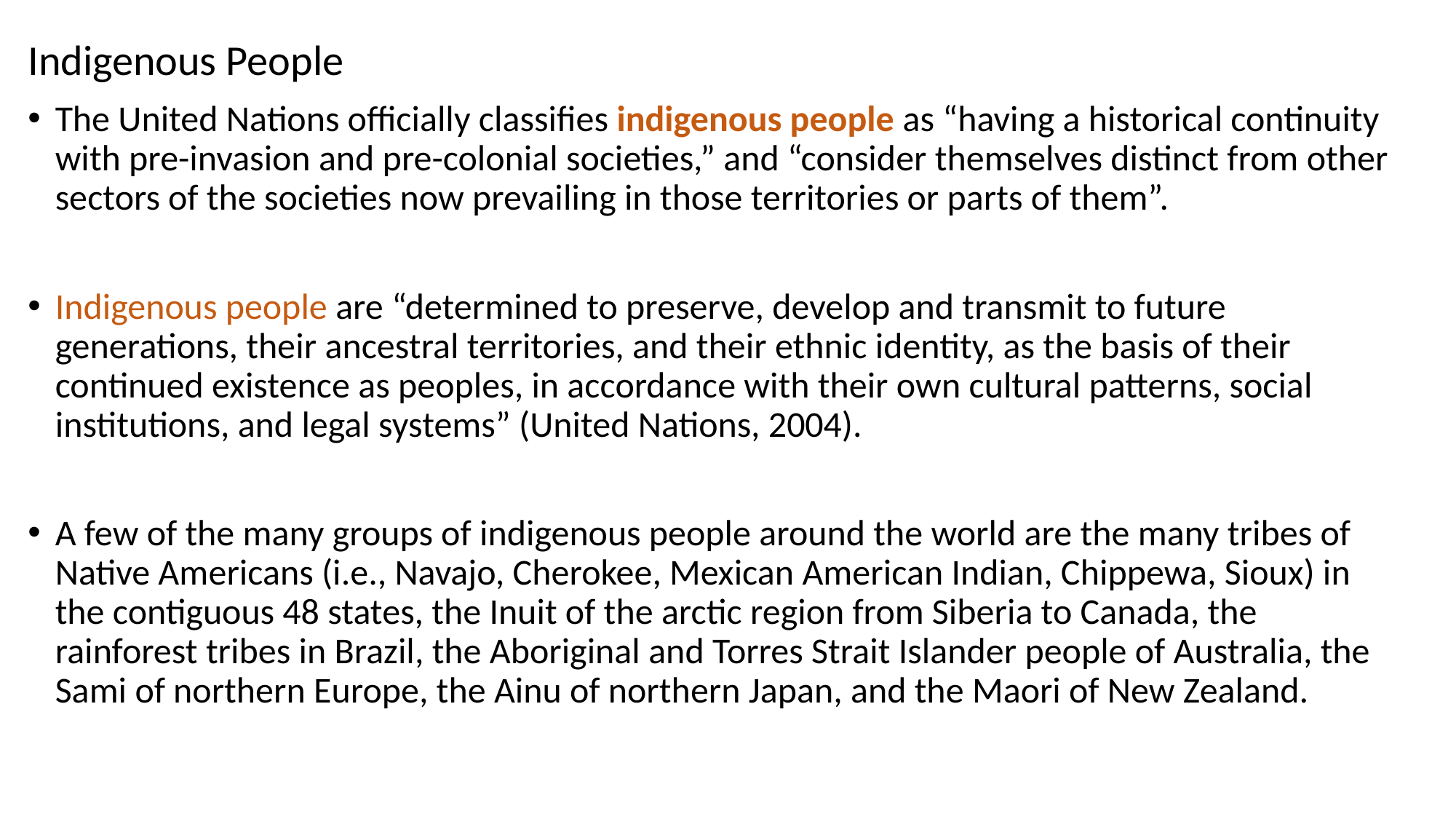

Indigenous People
The United Nations officially classifies indigenous people as “having a historical continuity with pre-invasion and pre-colonial societies,” and “consider themselves distinct from other sectors of the societies now prevailing in those territories or parts of them”.

Indigenous people are “determined to preserve, develop and transmit to future generations, their ancestral territories, and their ethnic identity, as the basis of their continued existence as peoples, in accordance with their own cultural patterns, social institutions, and legal systems” (United Nations, 2004).

A few of the many groups of indigenous people around the world are the many tribes of Native Americans (i.e., Navajo, Cherokee, Mexican American Indian, Chippewa, Sioux) in the contiguous 48 states, the Inuit of the arctic region from Siberia to Canada, the rainforest tribes in Brazil, the Aboriginal and Torres Strait Islander people of Australia, the Sami of northern Europe, the Ainu of northern Japan, and the Maori of New Zealand.